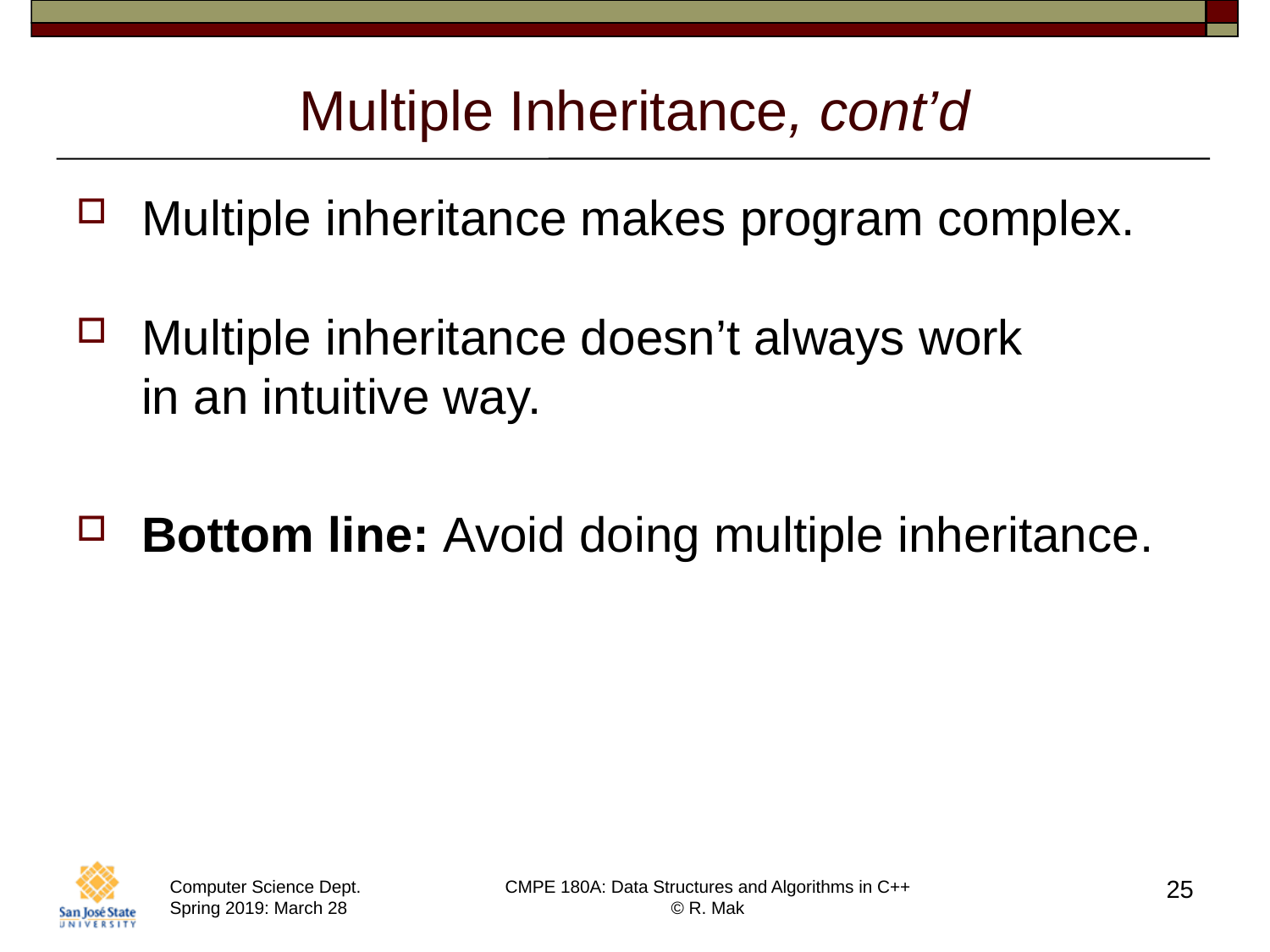

# Multiple Inheritance, cont’d
Multiple inheritance makes program complex.

Multiple inheritance doesn’t always work
in an intuitive way.

Bottom line: Avoid doing multiple inheritance.
25